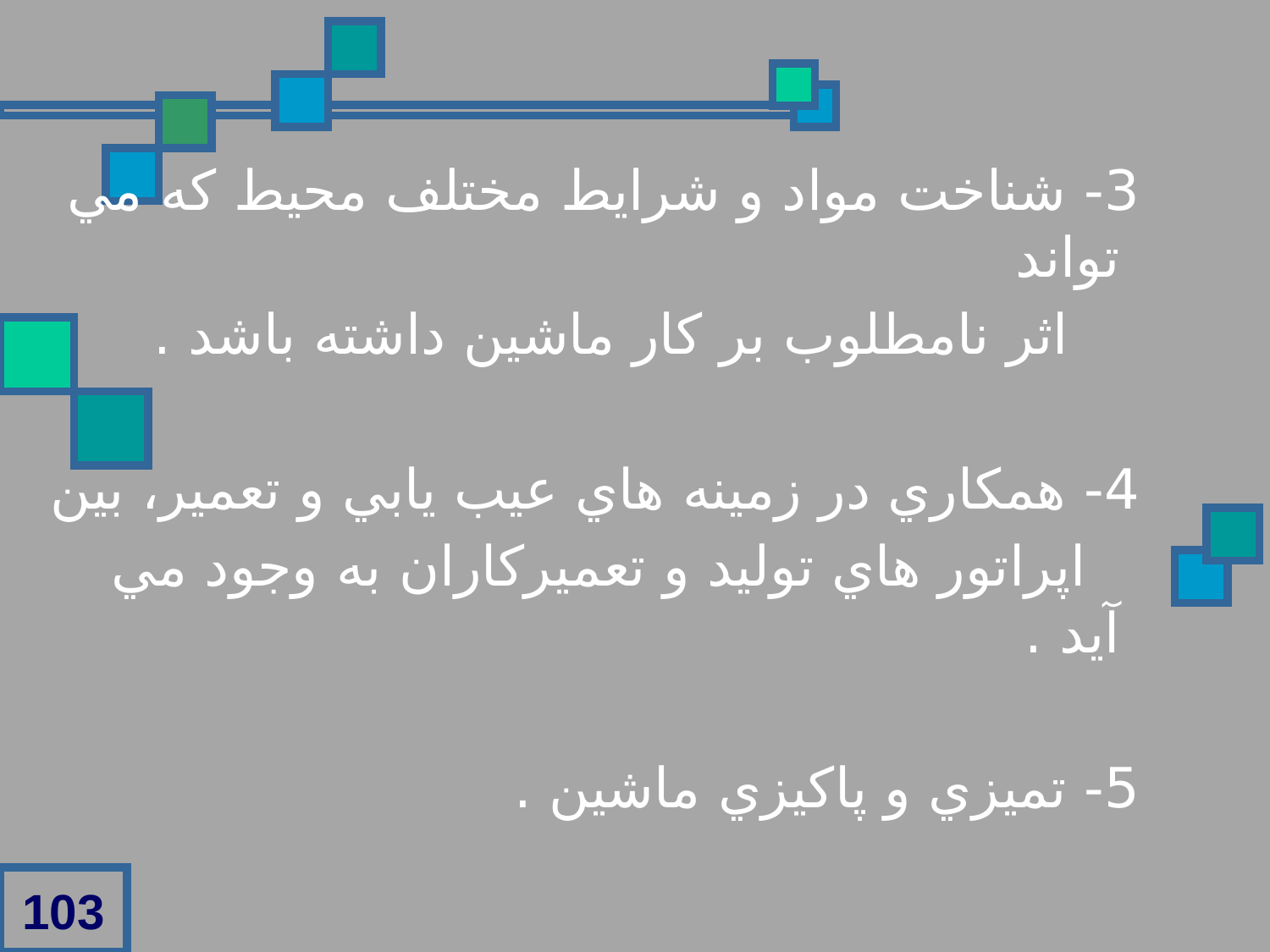

3- شناخت مواد و شرايط مختلف محيط که مي تواند
     اثر نامطلوب بر کار ماشين داشته باشد .

 4- همکاري در زمينه هاي عيب يابي و تعمير، بين
    اپراتور هاي توليد و تعميرکاران به وجود مي آيد .

 5- تميزي و پاکيزي ماشين .
103